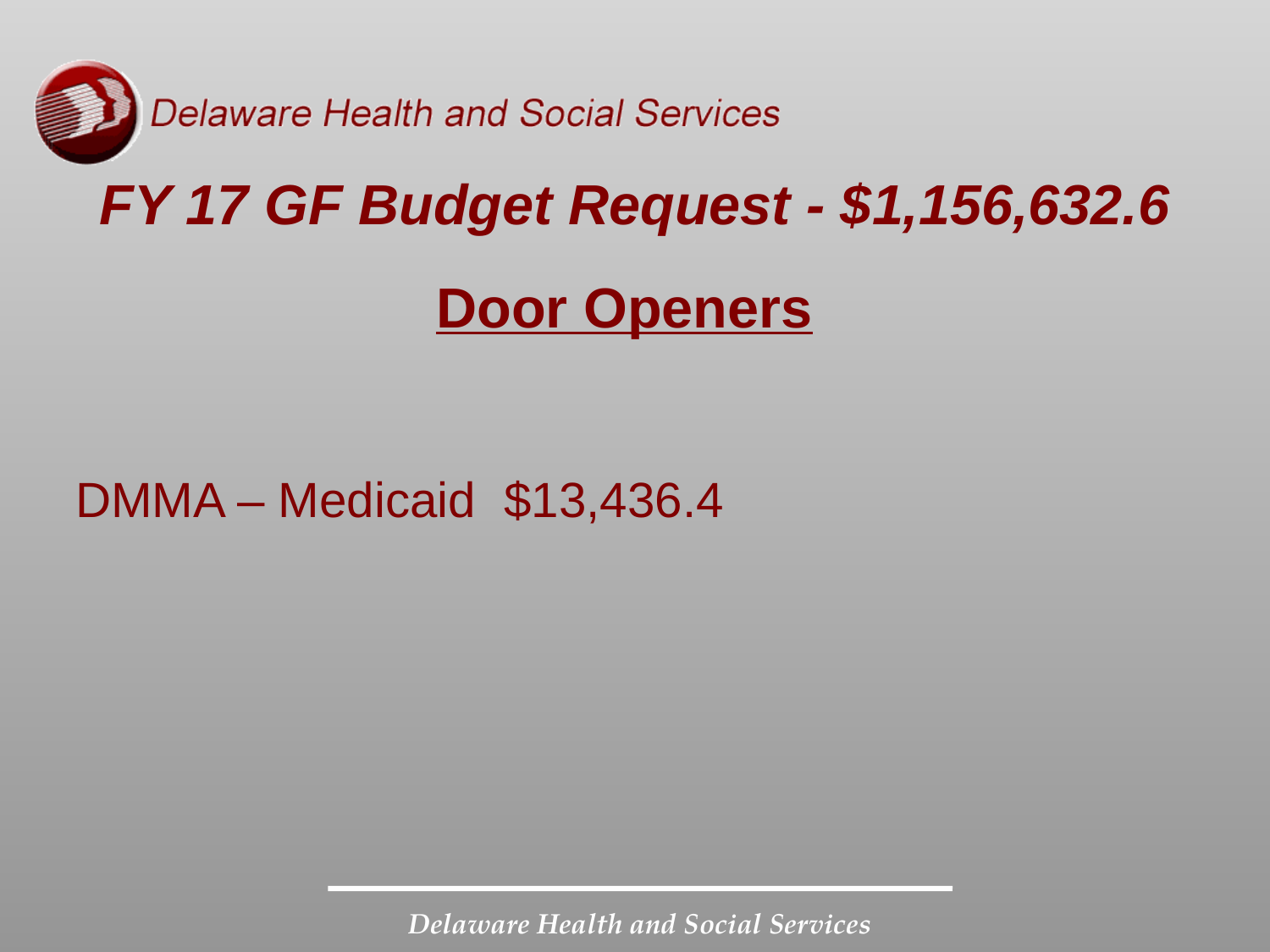

# FY 17 GF Budget Request - $1,156,632.6
Door Openers

DMMA – Medicaid 	$13,436.4